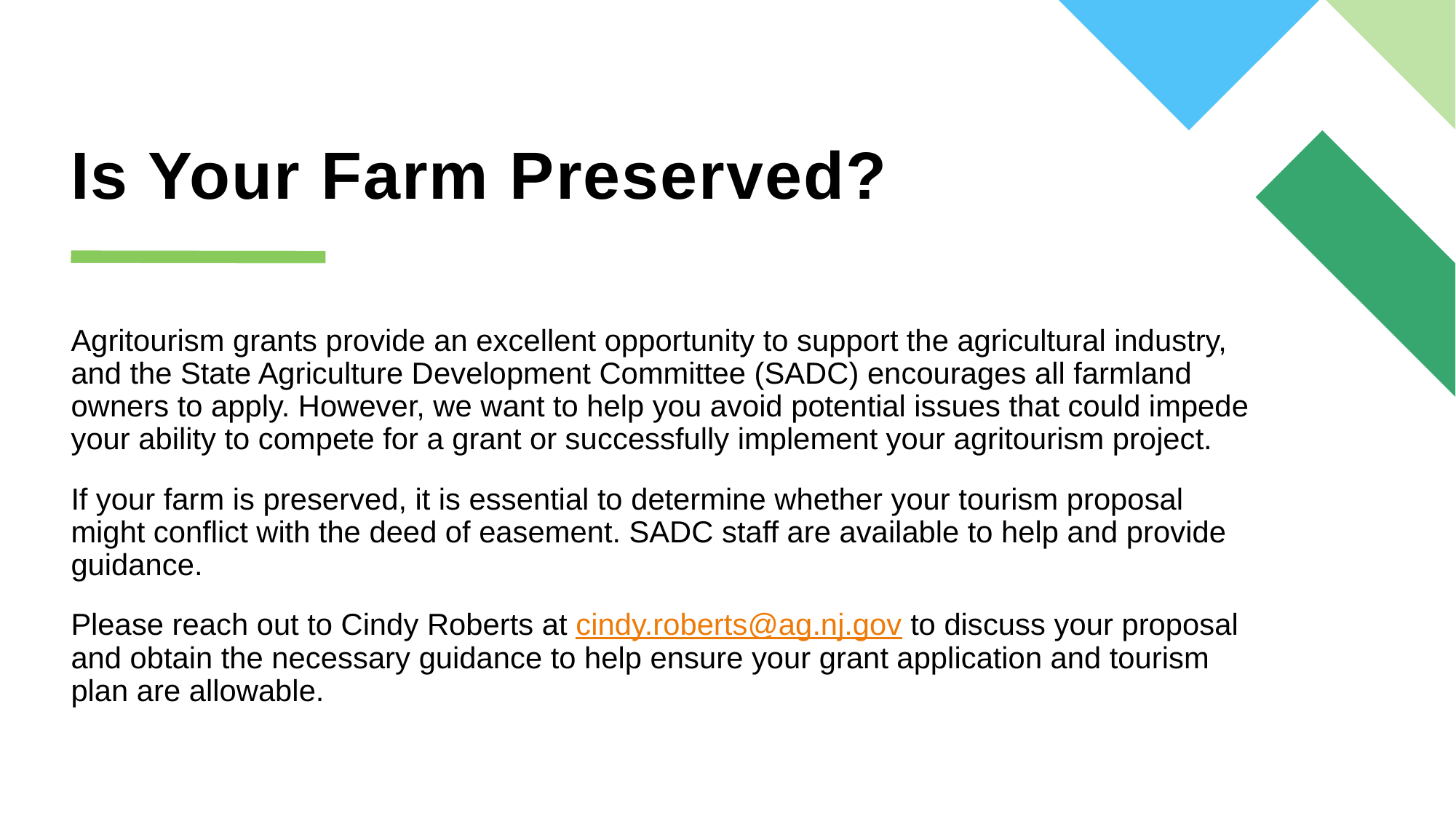

# Is Your Farm Preserved?
Agritourism grants provide an excellent opportunity to support the agricultural industry, and the State Agriculture Development Committee (SADC) encourages all farmland owners to apply. However, we want to help you avoid potential issues that could impede your ability to compete for a grant or successfully implement your agritourism project.
If your farm is preserved, it is essential to determine whether your tourism proposal might conflict with the deed of easement. SADC staff are available to help and provide guidance.
Please reach out to Cindy Roberts at cindy.roberts@ag.nj.gov to discuss your proposal and obtain the necessary guidance to help ensure your grant application and tourism plan are allowable.